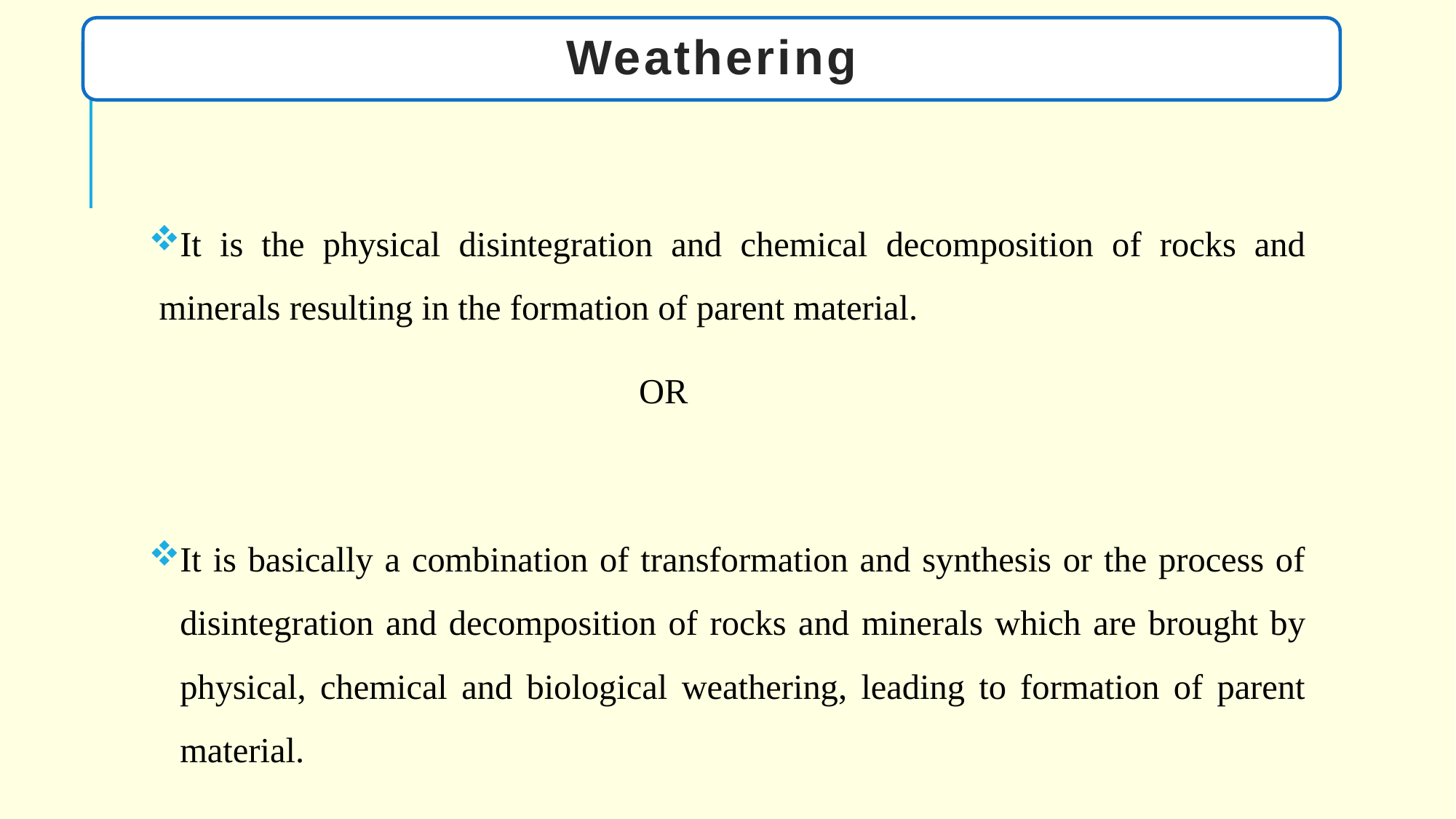

Weathering
It is the physical disintegration and chemical decomposition of rocks and minerals resulting in the formation of parent material.
                                                       OR

It is basically a combination of transformation and synthesis or the process of disintegration and decomposition of rocks and minerals which are brought by physical, chemical and biological weathering, leading to formation of parent material.